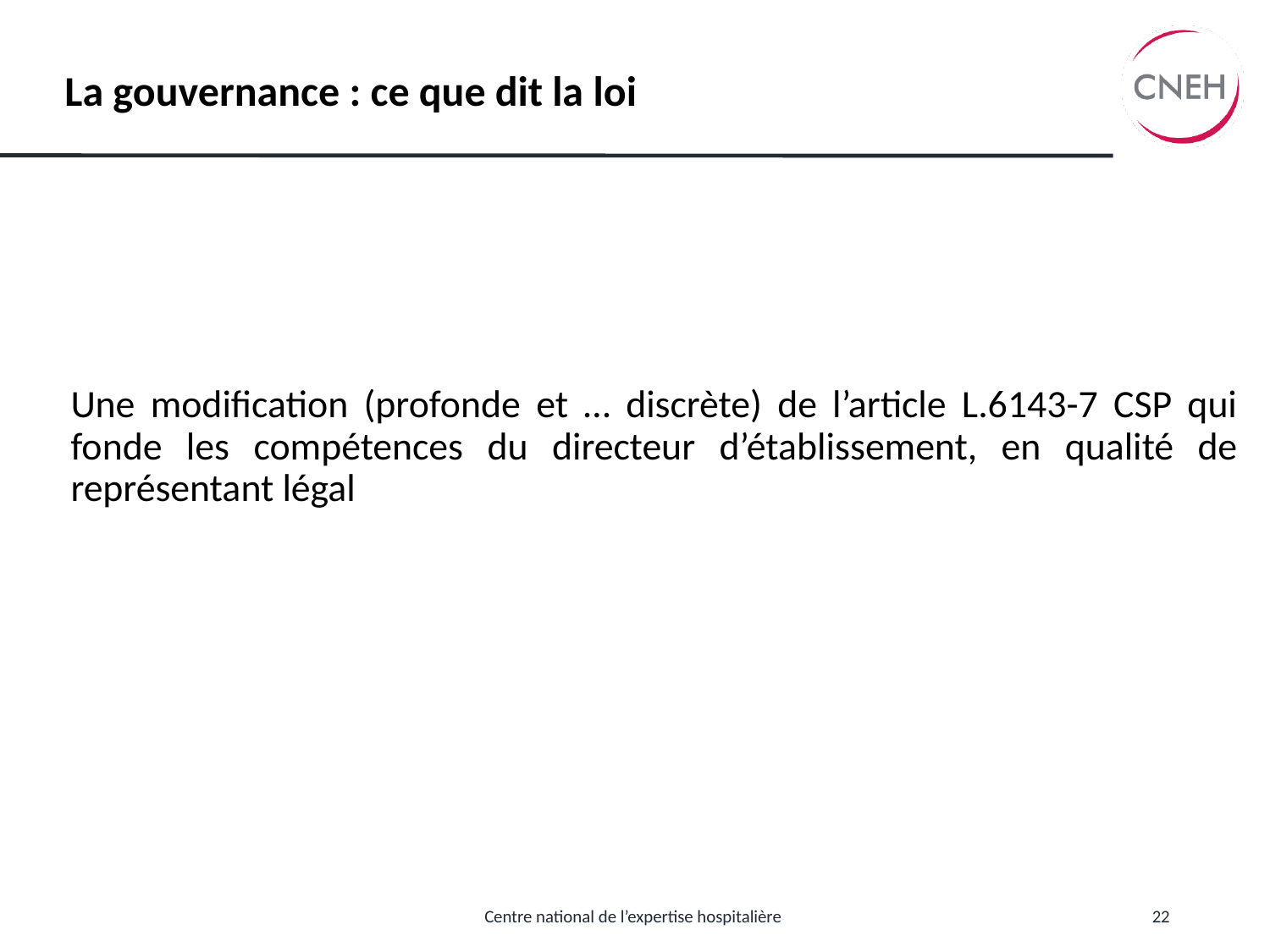

# La gouvernance : ce que dit la loi
Une modification (profonde et … discrète) de l’article L.6143-7 CSP qui fonde les compétences du directeur d’établissement, en qualité de représentant légal
Centre national de l’expertise hospitalière
22